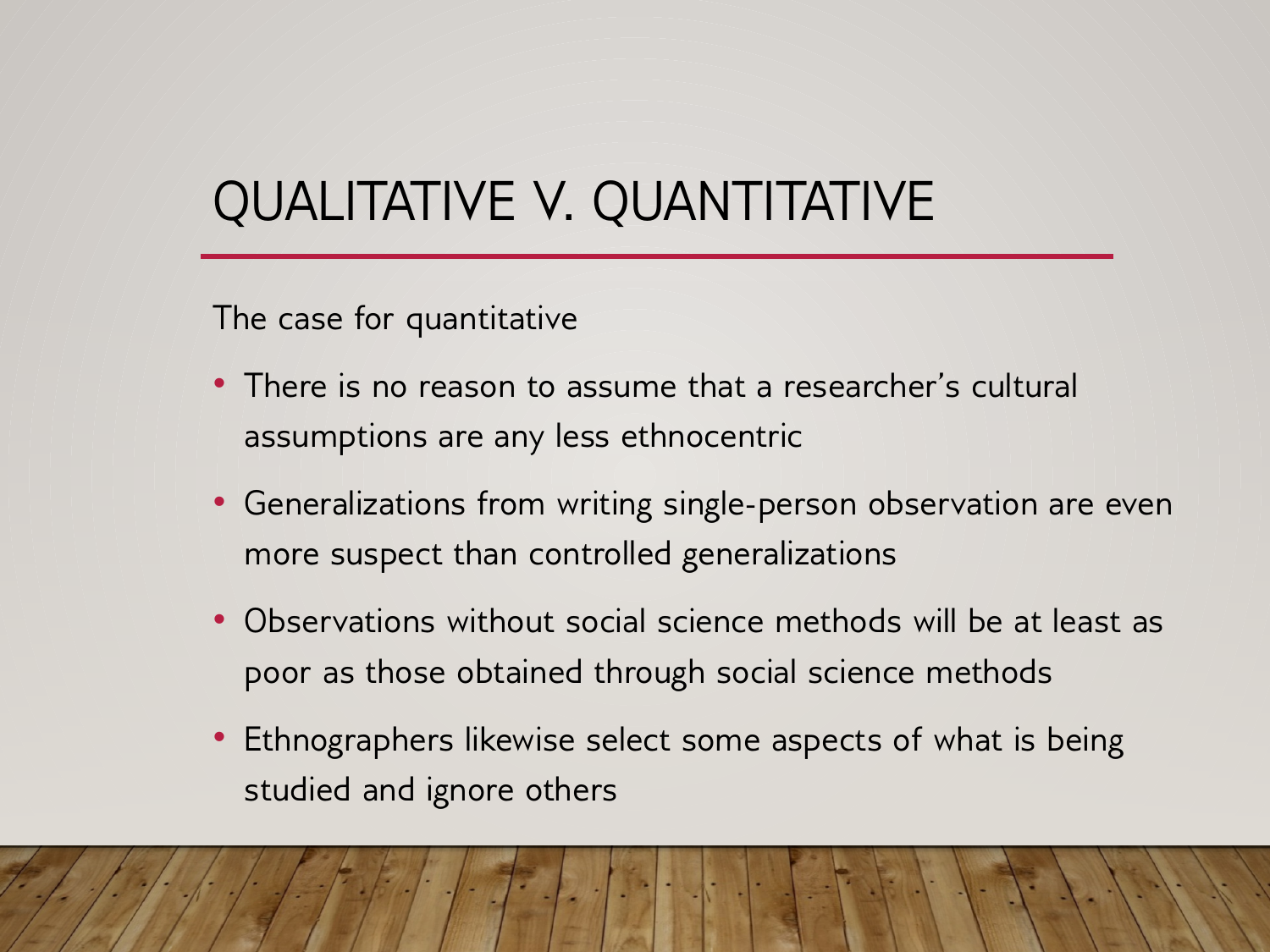

# Qualitative v. quantitative
The case for quantitative
There is no reason to assume that a researcher’s cultural assumptions are any less ethnocentric
Generalizations from writing single-person observation are even more suspect than controlled generalizations
Observations without social science methods will be at least as poor as those obtained through social science methods
Ethnographers likewise select some aspects of what is being studied and ignore others